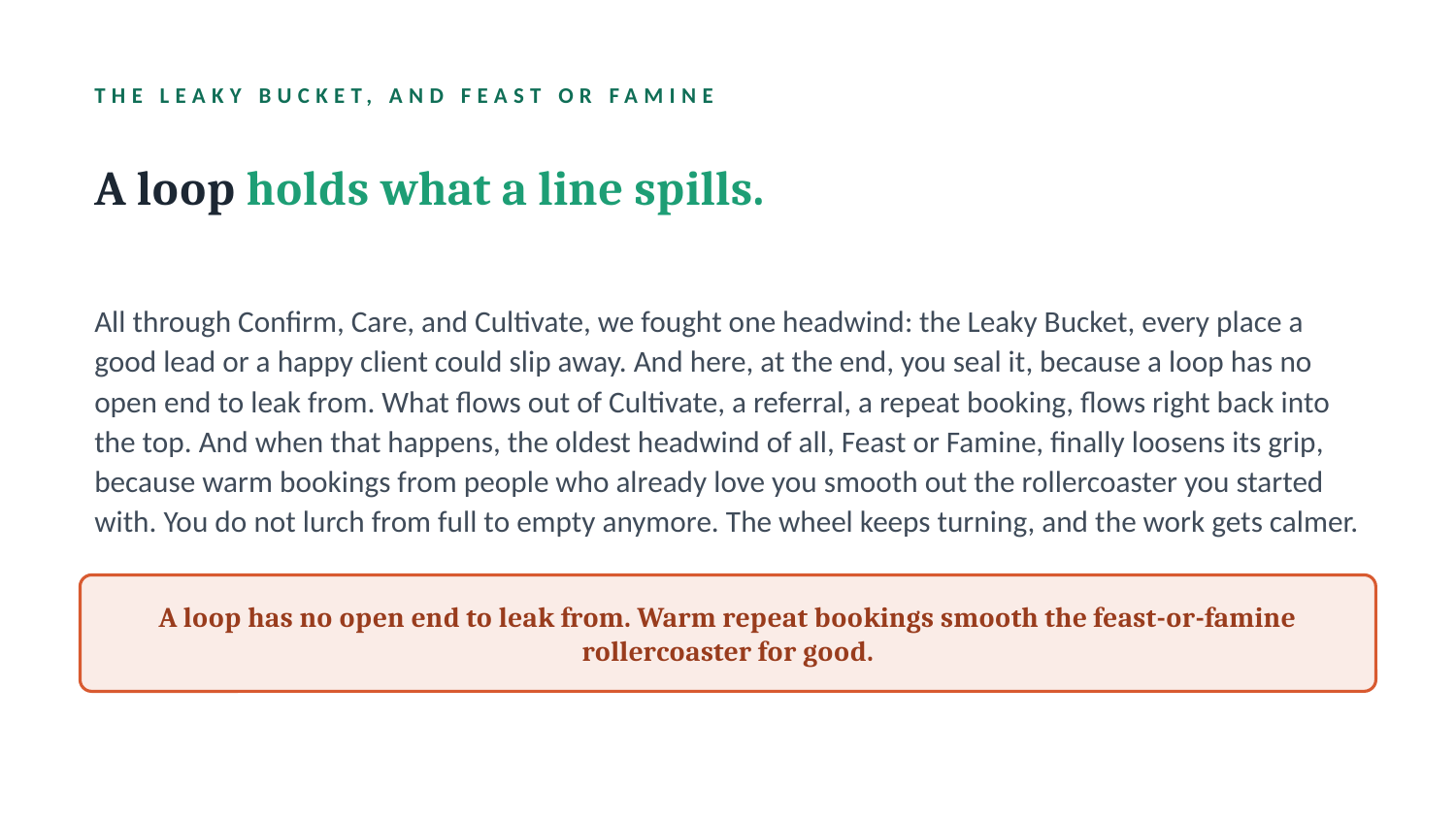

THE LEAKY BUCKET, AND FEAST OR FAMINE
A loop holds what a line spills.
All through Confirm, Care, and Cultivate, we fought one headwind: the Leaky Bucket, every place a good lead or a happy client could slip away. And here, at the end, you seal it, because a loop has no open end to leak from. What flows out of Cultivate, a referral, a repeat booking, flows right back into the top. And when that happens, the oldest headwind of all, Feast or Famine, finally loosens its grip, because warm bookings from people who already love you smooth out the rollercoaster you started with. You do not lurch from full to empty anymore. The wheel keeps turning, and the work gets calmer.

A loop has no open end to leak from. Warm repeat bookings smooth the feast-or-famine rollercoaster for good.